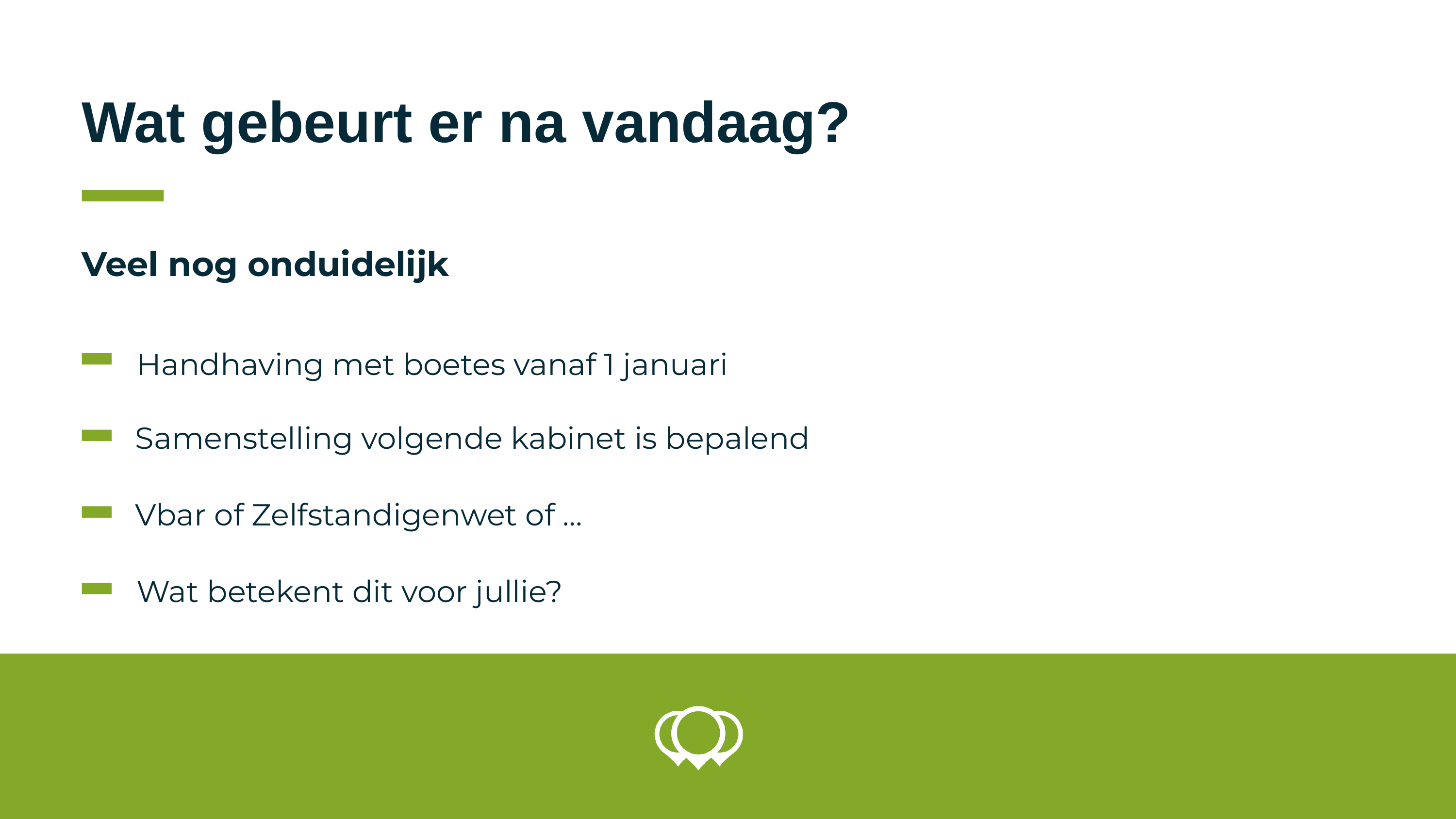

Wat gebeurt er na vandaag?

Veel nog onduidelijk
Handhaving met boetes vanaf 1 januari

Samenstelling volgende kabinet is bepalend

Vbar of Zelfstandigenwet of …

Wat betekent dit voor jullie?